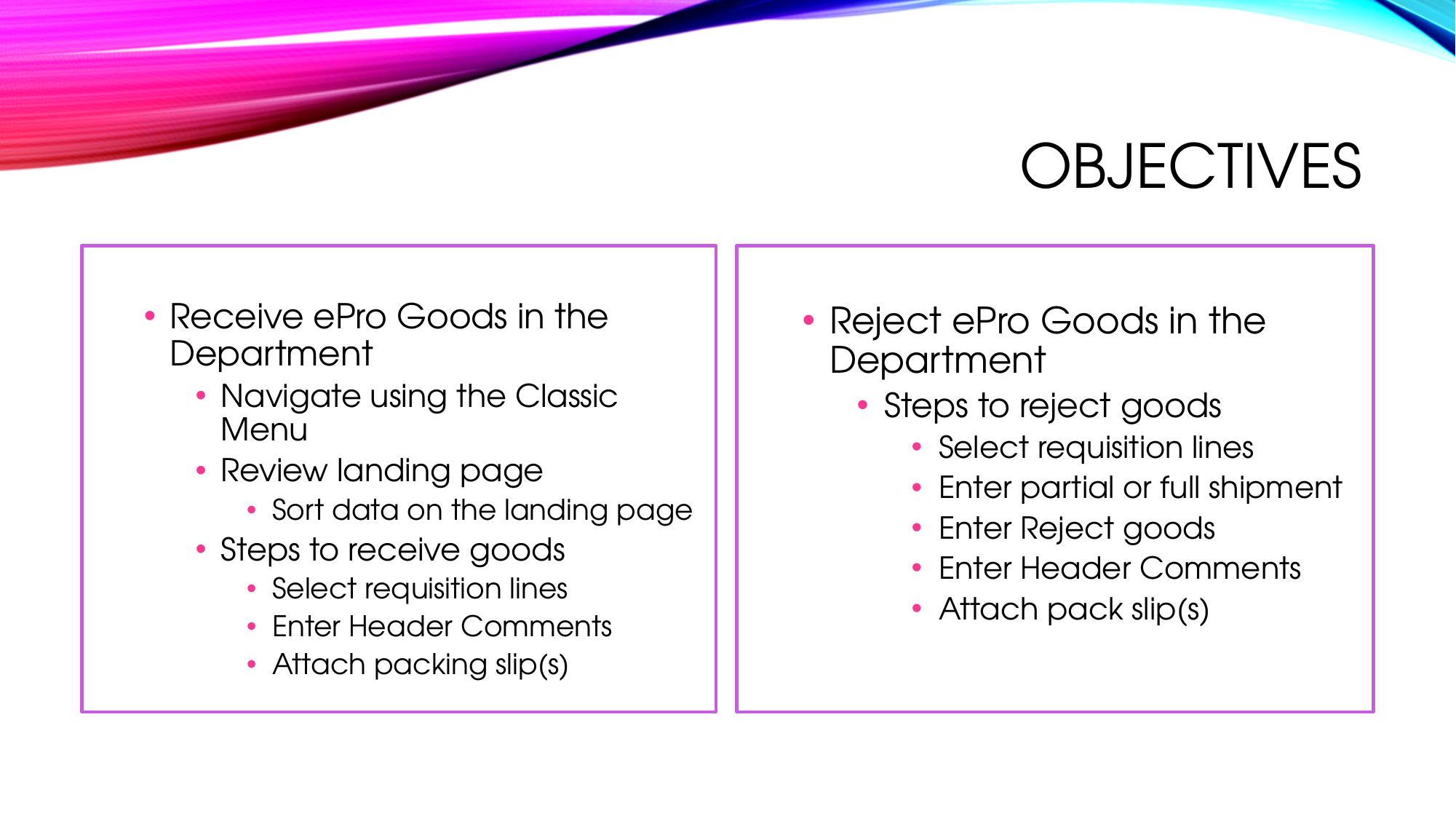

# Objectives

Receive ePro Goods in the Department
Navigate using the Classic Menu
Review landing page
Sort data on the landing page
Steps to receive goods
Select requisition lines
Enter Header Comments
Attach packing slip(s)

Reject ePro Goods in the Department
Steps to reject goods
Select requisition lines
Enter partial or full shipment
Enter Reject goods
Enter Header Comments
Attach pack slip(s)